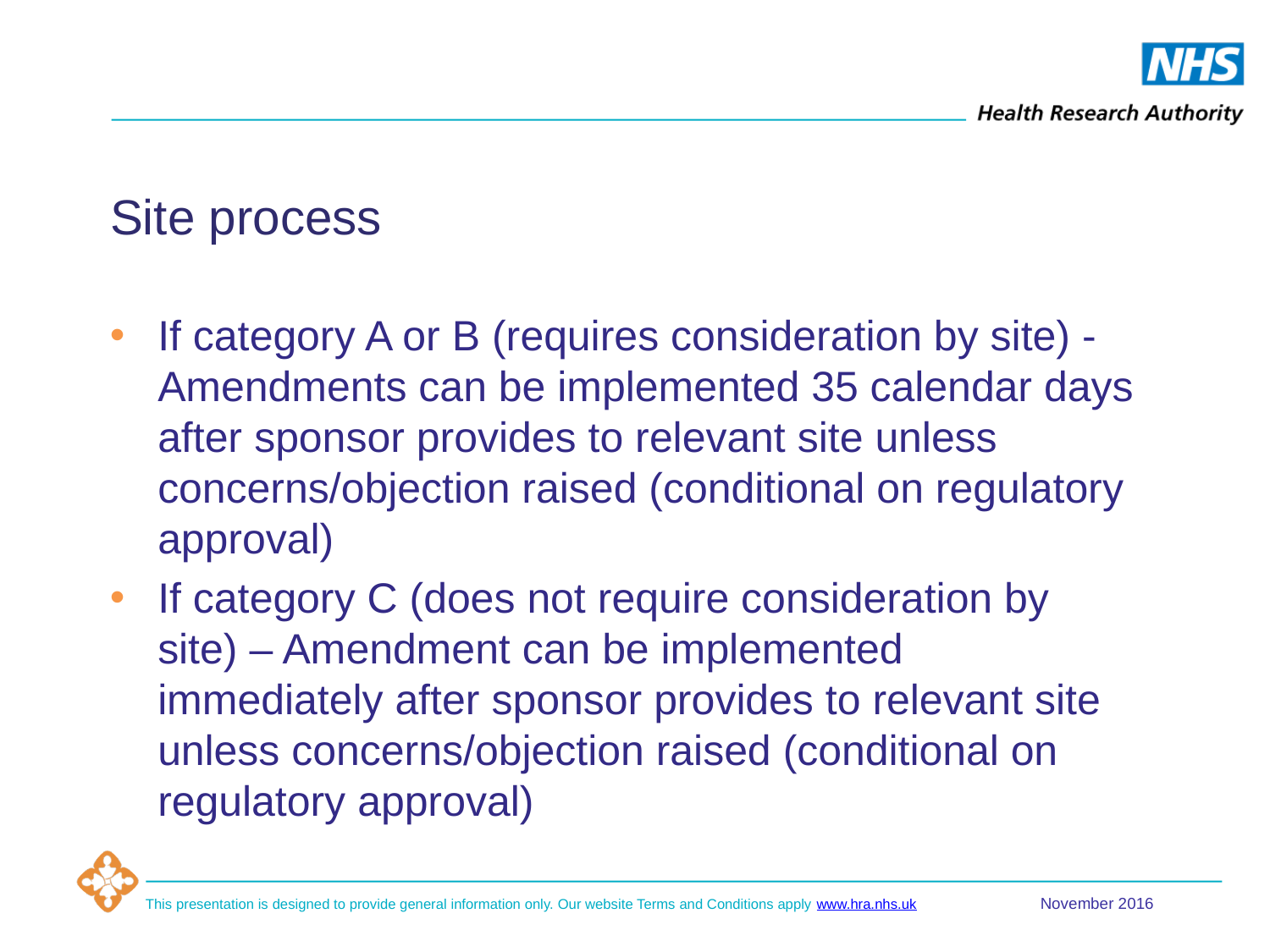

# Site process
If category A or B (requires consideration by site) - Amendments can be implemented 35 calendar days after sponsor provides to relevant site unless concerns/objection raised (conditional on regulatory approval)
If category C (does not require consideration by site) – Amendment can be implemented immediately after sponsor provides to relevant site unless concerns/objection raised (conditional on regulatory approval)

November 2016